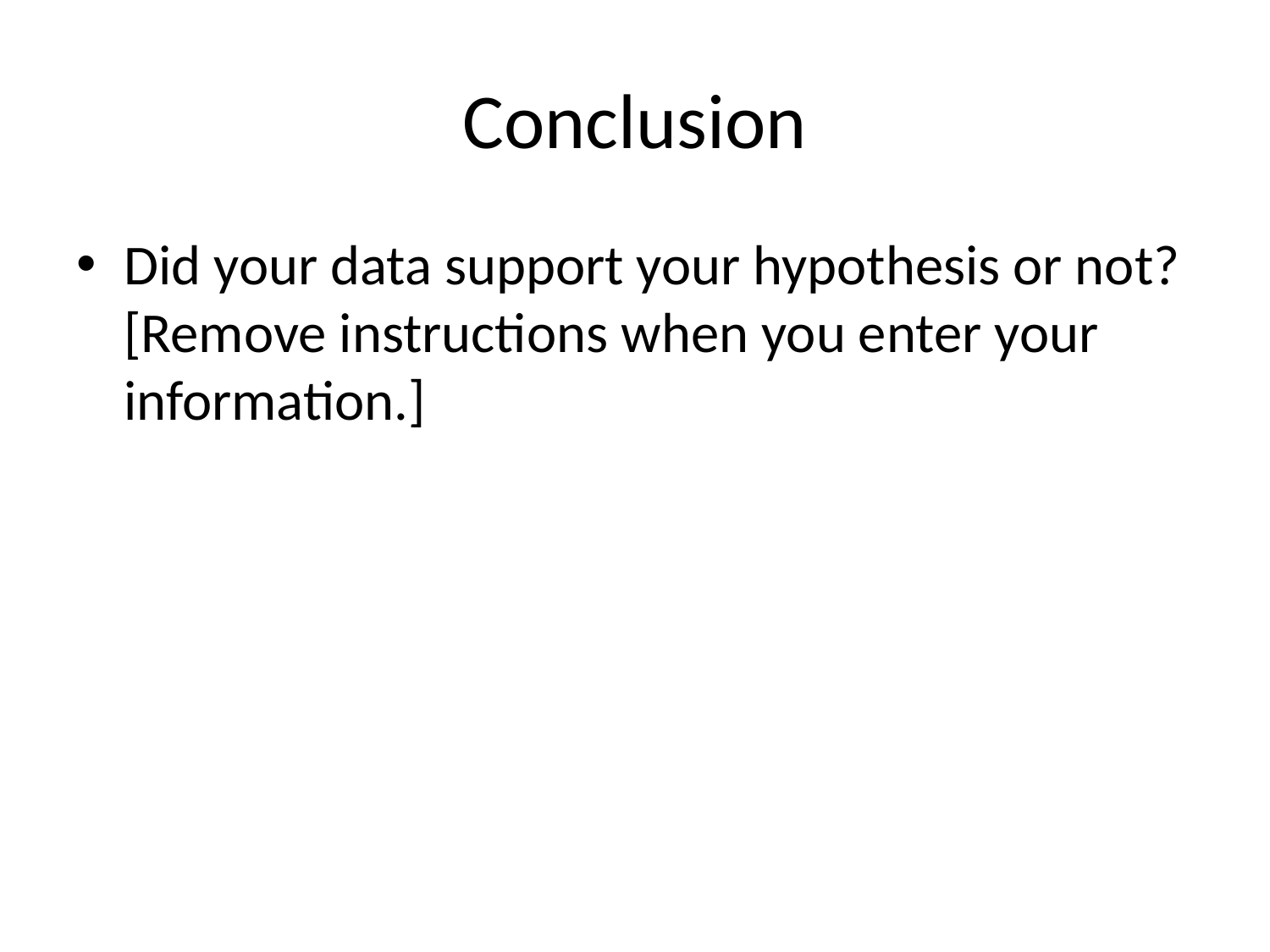

# Conclusion
Did your data support your hypothesis or not? [Remove instructions when you enter your information.]